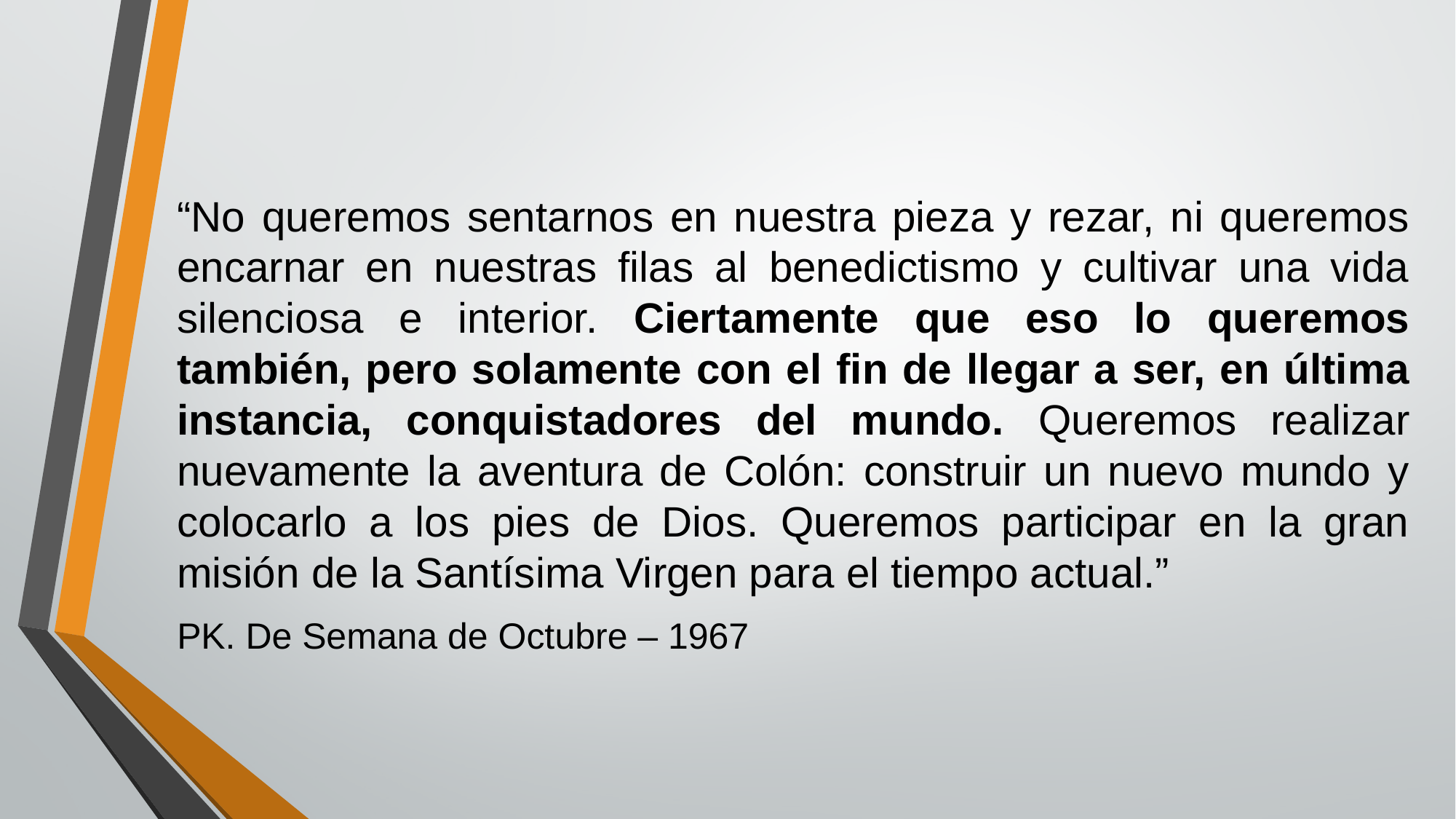

“No queremos sentarnos en nuestra pieza y rezar, ni queremos encarnar en nuestras filas al benedictismo y cultivar una vida silenciosa e interior. Ciertamente que eso lo queremos también, pero solamente con el fin de llegar a ser, en última instancia, conquistadores del mundo. Queremos realizar nuevamente la aventura de Colón: construir un nuevo mundo y colocarlo a los pies de Dios. Queremos participar en la gran misión de la Santísima Virgen para el tiempo actual.”
PK. De Semana de Octubre – 1967